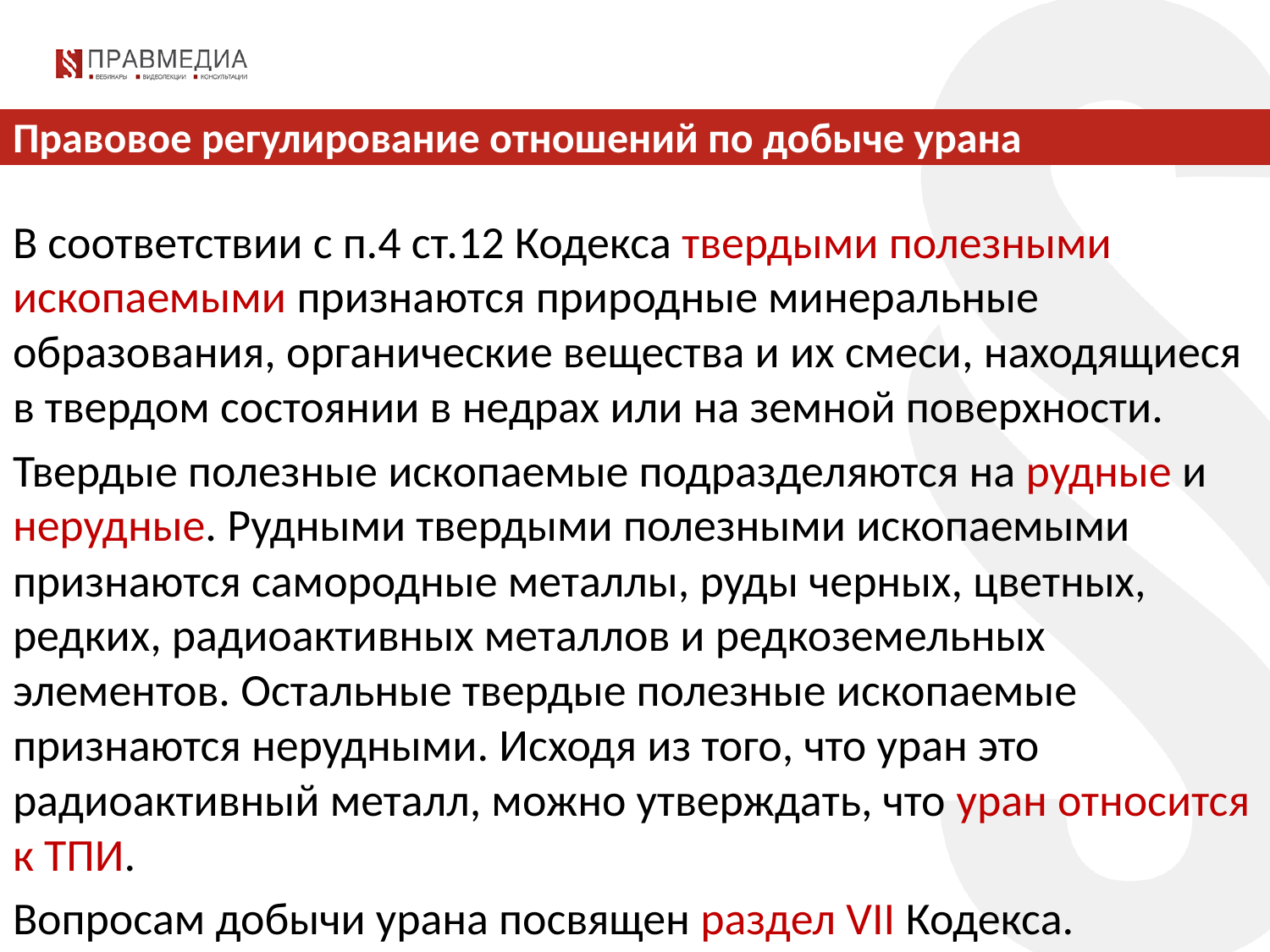

# Правовое регулирование отношений по добыче урана
В соответствии с п.4 ст.12 Кодекса твердыми полезными ископаемыми признаются природные минеральные образования, органические вещества и их смеси, находящиеся в твердом состоянии в недрах или на земной поверхности.
Твердые полезные ископаемые подразделяются на рудные и нерудные. Рудными твердыми полезными ископаемыми признаются самородные металлы, руды черных, цветных, редких, радиоактивных металлов и редкоземельных элементов. Остальные твердые полезные ископаемые признаются нерудными. Исходя из того, что уран это радиоактивный металл, можно утверждать, что уран относится к ТПИ.
Вопросам добычи урана посвящен раздел VII Кодекса.